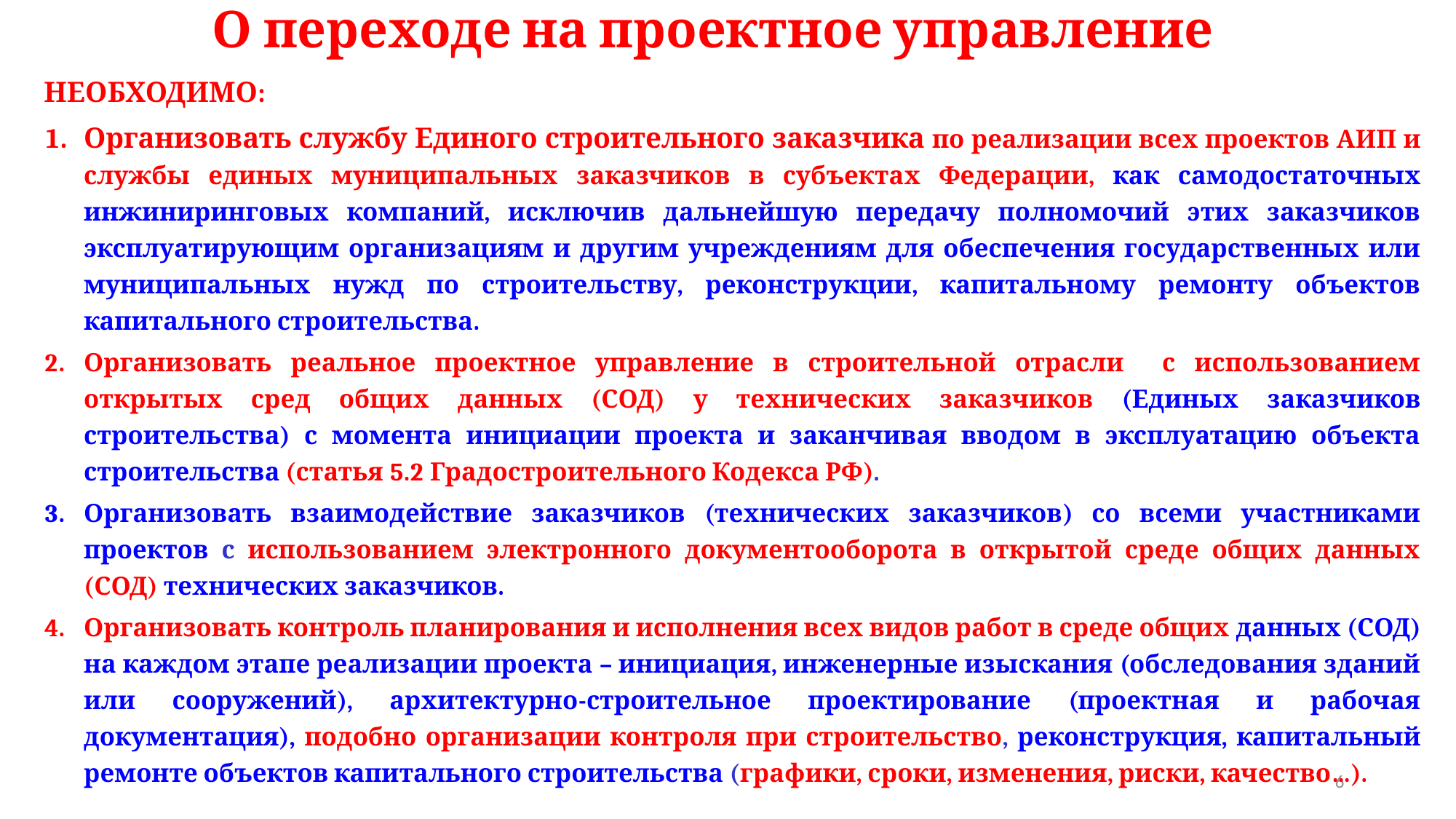

# О переходе на проектное управление
НЕОБХОДИМО:
Организовать службу Единого строительного заказчика по реализации всех проектов АИП и службы единых муниципальных заказчиков в субъектах Федерации, как самодостаточных инжиниринговых компаний, исключив дальнейшую передачу полномочий этих заказчиков эксплуатирующим организациям и другим учреждениям для обеспечения государственных или муниципальных нужд по строительству, реконструкции, капитальному ремонту объектов капитального строительства.
Организовать реальное проектное управление в строительной отрасли  с использованием открытых сред общих данных (СОД) у технических заказчиков (Единых заказчиков строительства) с момента инициации проекта и заканчивая вводом в эксплуатацию объекта строительства (статья 5.2 Градостроительного Кодекса РФ).
Организовать взаимодействие заказчиков (технических заказчиков) со всеми участниками проектов с использованием электронного документооборота в открытой среде общих данных (СОД) технических заказчиков.
Организовать контроль планирования и исполнения всех видов работ в среде общих данных (СОД) на каждом этапе реализации проекта – инициация, инженерные изыскания (обследования зданий или сооружений), архитектурно-строительное проектирование (проектная и рабочая документация), подобно организации контроля при строительство, реконструкция, капитальный ремонте объектов капитального строительства (графики, сроки, изменения, риски, качество…).
6